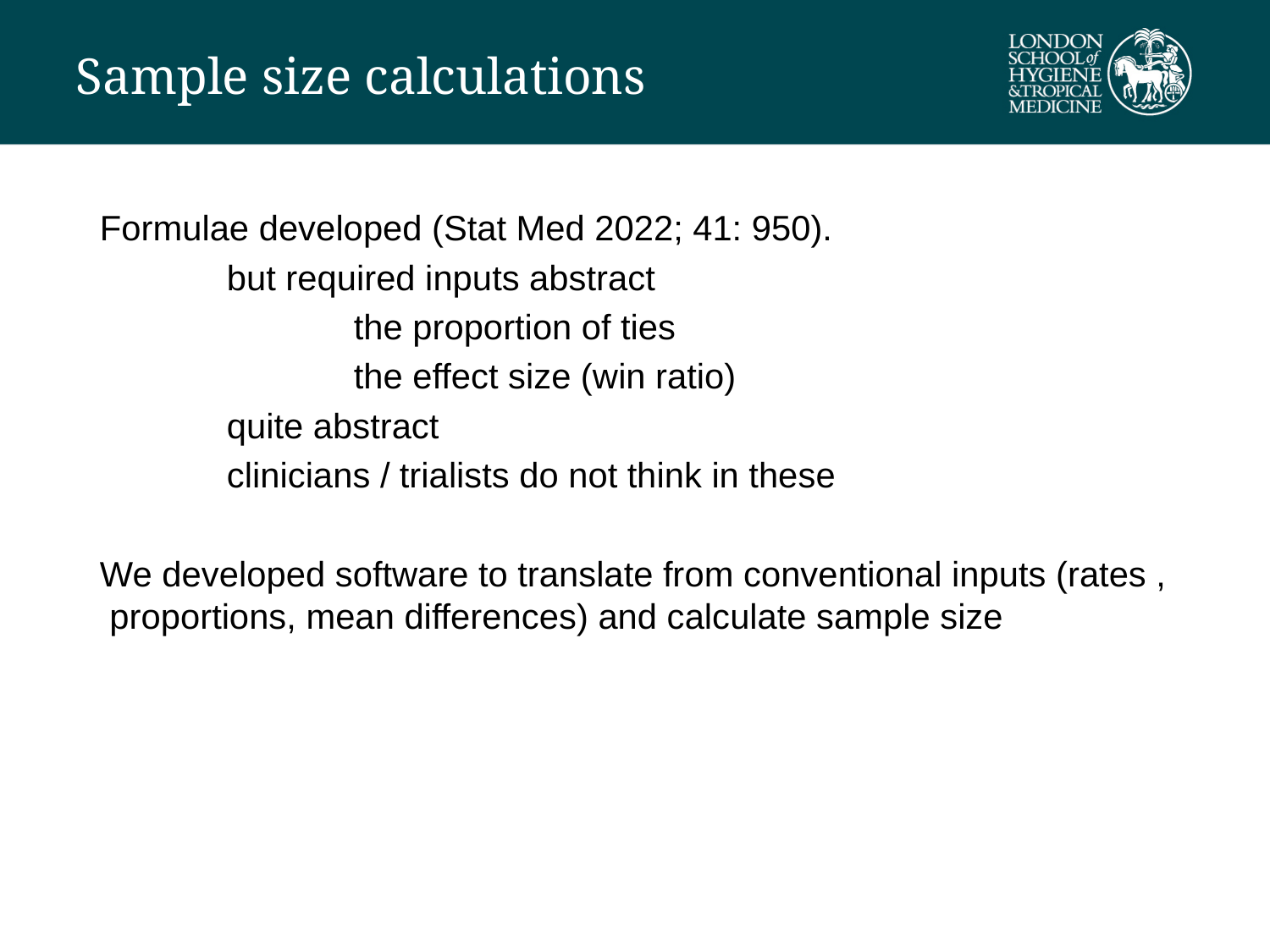

# Sample size calculations
Formulae developed (Stat Med 2022; 41: 950).
	but required inputs abstract
		the proportion of ties
		the effect size (win ratio)
	quite abstract
	clinicians / trialists do not think in these

We developed software to translate from conventional inputs (rates ,  proportions, mean differences) and calculate sample size